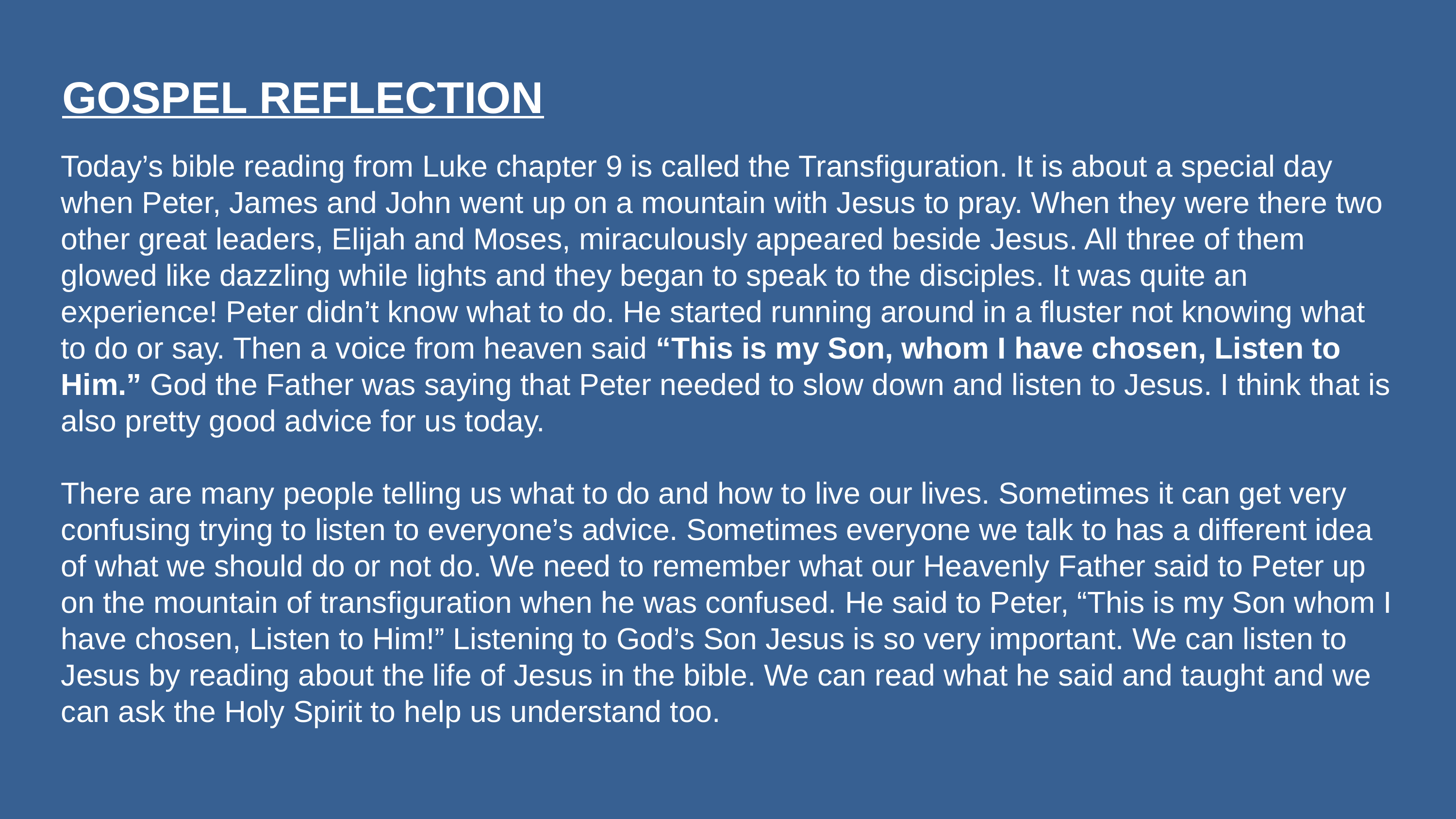

GOSPEL REFLECTION
Today’s bible reading from Luke chapter 9 is called the Transfiguration. It is about a special day when Peter, James and John went up on a mountain with Jesus to pray. When they were there two other great leaders, Elijah and Moses, miraculously appeared beside Jesus. All three of them glowed like dazzling while lights and they began to speak to the disciples. It was quite an experience! Peter didn’t know what to do. He started running around in a fluster not knowing what to do or say. Then a voice from heaven said “This is my Son, whom I have chosen, Listen to Him.” God the Father was saying that Peter needed to slow down and listen to Jesus. I think that is also pretty good advice for us today.

There are many people telling us what to do and how to live our lives. Sometimes it can get very confusing trying to listen to everyone’s advice. Sometimes everyone we talk to has a different idea of what we should do or not do. We need to remember what our Heavenly Father said to Peter up on the mountain of transfiguration when he was confused. He said to Peter, “This is my Son whom I have chosen, Listen to Him!” Listening to God’s Son Jesus is so very important. We can listen to Jesus by reading about the life of Jesus in the bible. We can read what he said and taught and we can ask the Holy Spirit to help us understand too.